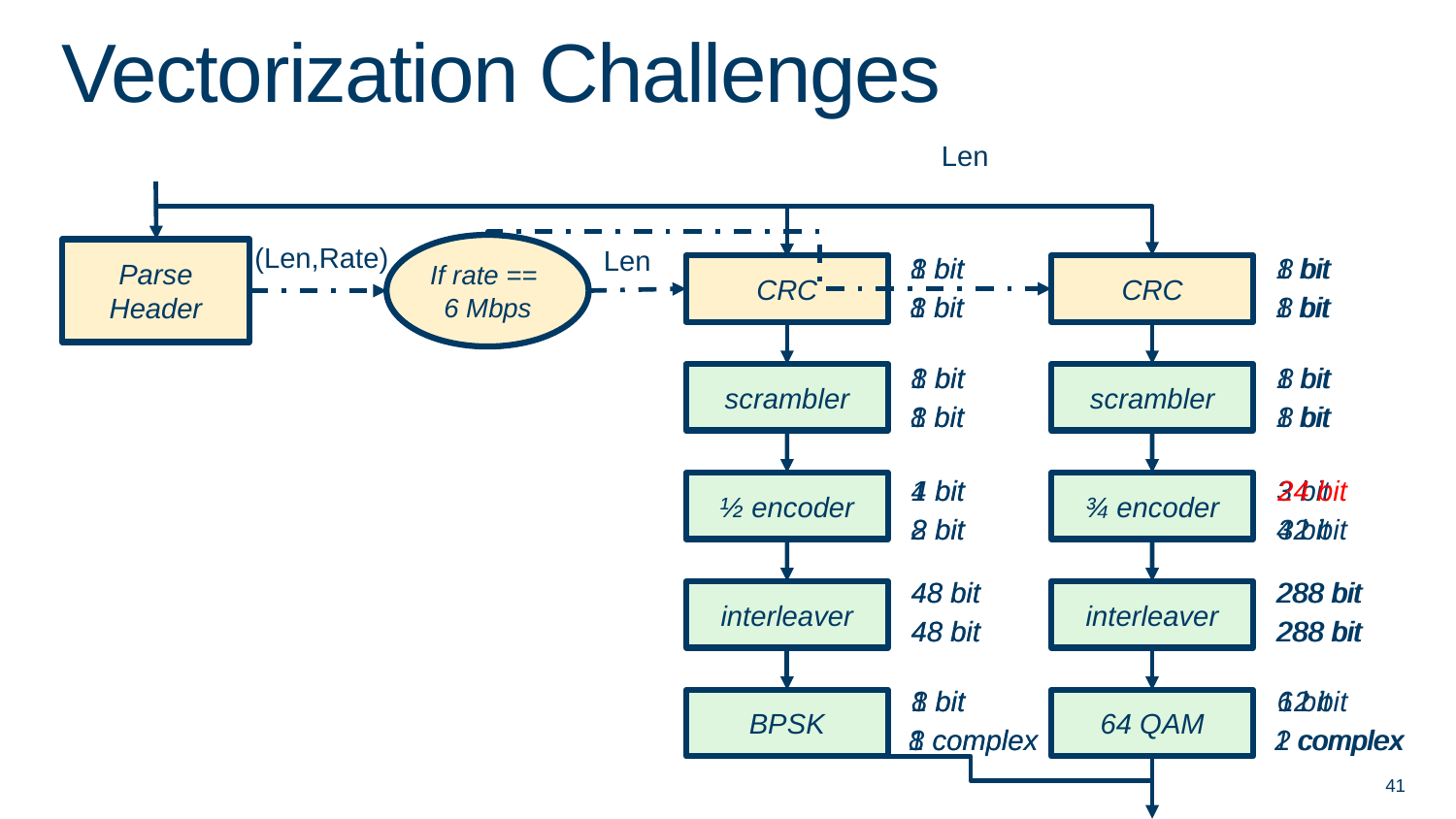

# Vectorization Challenges
Len
(Len,Rate)
If rate ==
6 Mbps
Len
Parse
Header
8 bit
8 bit
8 bit
8 bit
4 bit
8 bit
48 bit
48 bit
8 bit
8 complex
8 bit
8 bit
8 bit
8 bit
24 bit
32 bit
288 bit
288 bit
12 bit
2 complex
1 bit
1 bit
1 bit
1 bit
1 bit
2 bit
48 bit
48 bit
1 bit
1 complex
1 bit
1 bit
1 bit
1 bit
3 bit
4 bit
288 bit
288 bit
6 bit
1 complex
CRC
CRC
scrambler
scrambler
½ encoder
¾ encoder
interleaver
interleaver
BPSK
64 QAM
41